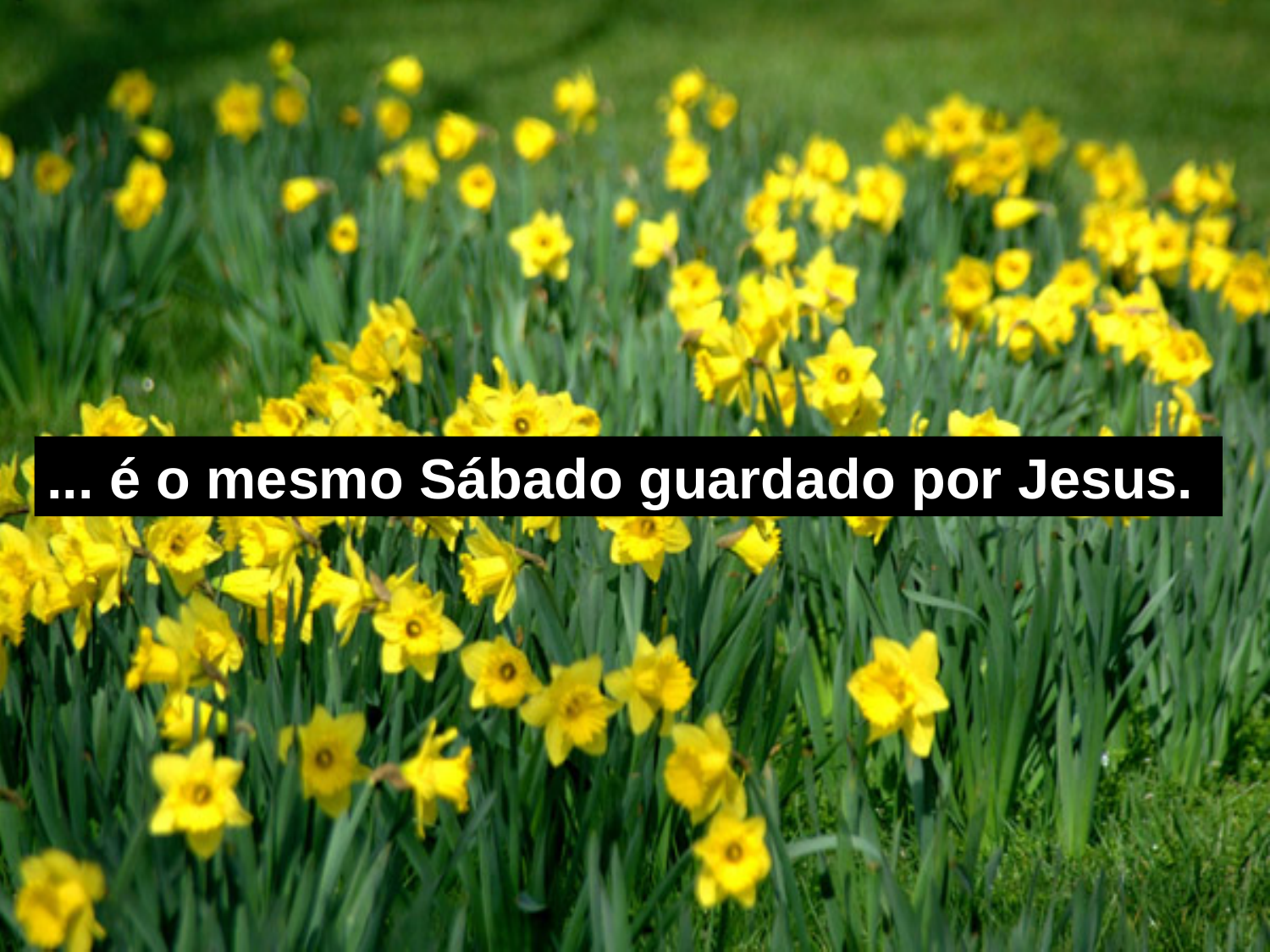

... é o mesmo Sábado guardado por Jesus.